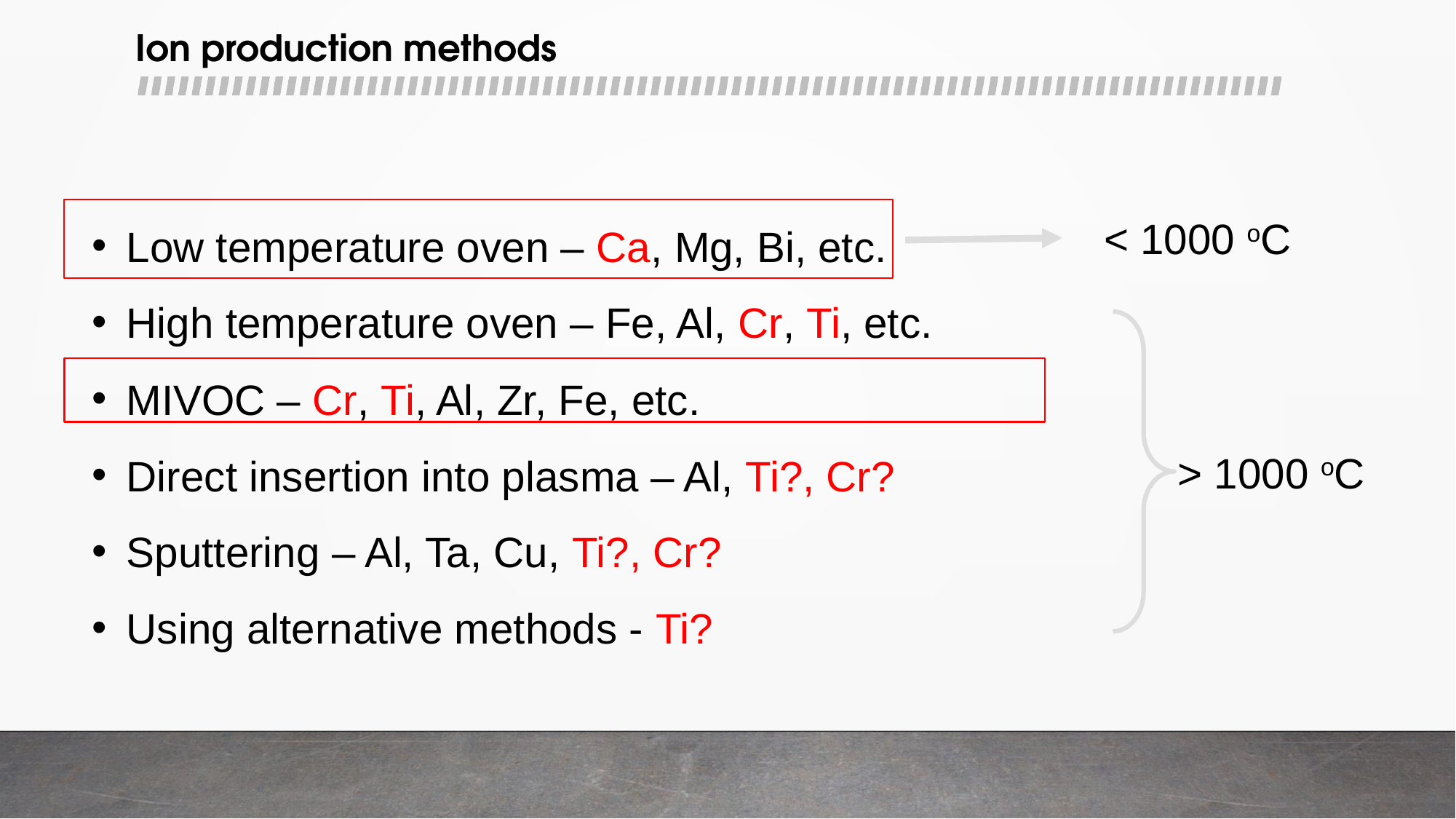

Ion production methods
Low temperature oven – Ca, Mg, Bi, etc.
High temperature oven – Fe, Al, Cr, Ti, etc.
MIVOC – Cr, Ti, Al, Zr, Fe, etc.
Direct insertion into plasma – Al, Ti?, Cr?
Sputtering – Al, Ta, Cu, Ti?, Cr?
Using alternative methods - Ti?

< 1000 oC

> 1000 oC